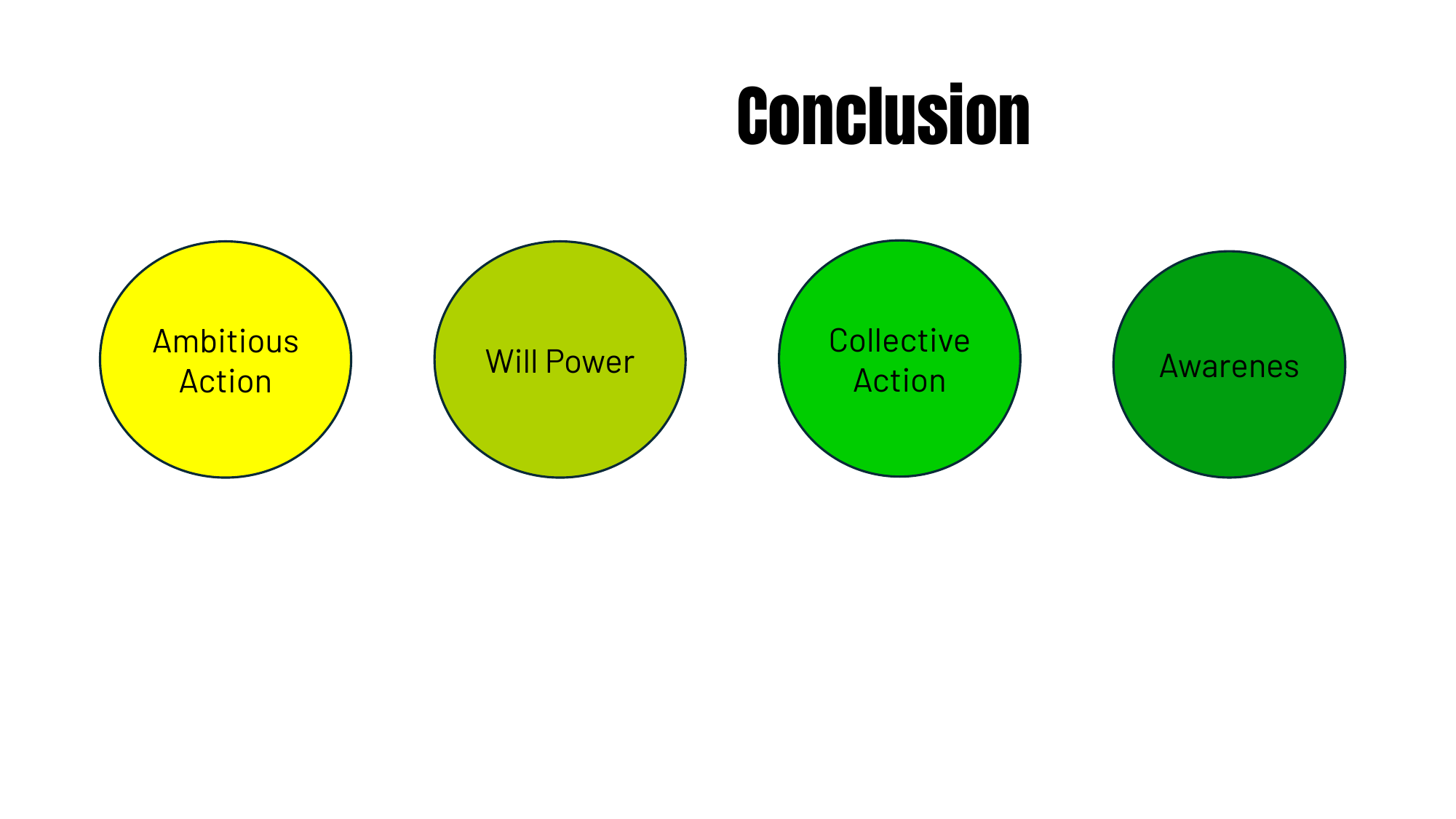

# Conclusion

Collective Action
Will Power
Ambitious Action
Awarenes